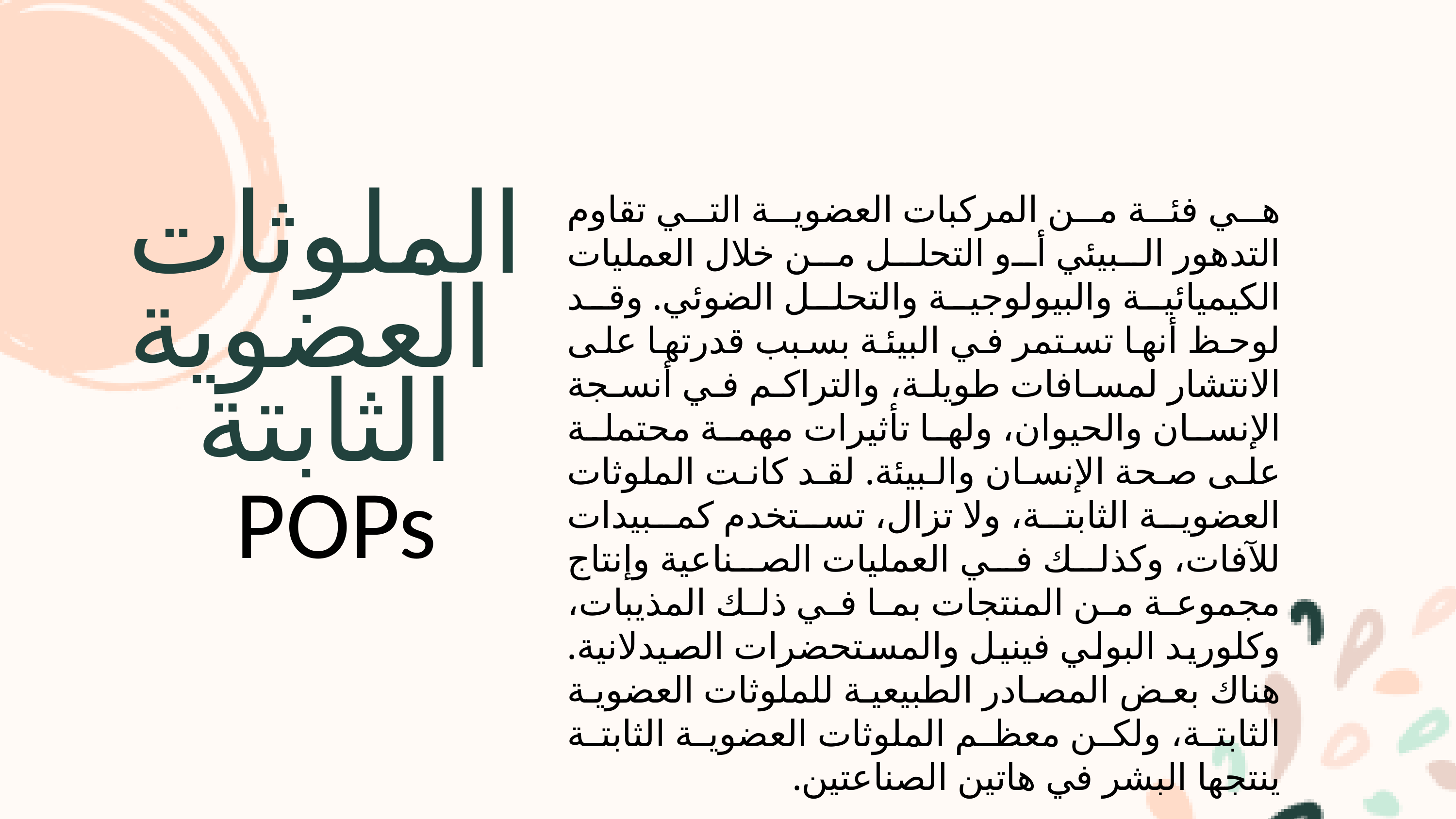

هي فئة من المركبات العضوية التي تقاوم التدهور البيئي أو التحلل من خلال العمليات الكيميائية والبيولوجية والتحلل الضوئي. وقد لوحظ أنها تستمر في البيئة بسبب قدرتها على الانتشار لمسافات طويلة، والتراكم في أنسجة الإنسان والحيوان، ولها تأثيرات مهمة محتملة على صحة الإنسان والبيئة. لقد كانت الملوثات العضوية الثابتة، ولا تزال، تستخدم كمبيدات للآفات، وكذلك في العمليات الصناعية وإنتاج مجموعة من المنتجات بما في ذلك المذيبات، وكلوريد البولي فينيل والمستحضرات الصيدلانية. هناك بعض المصادر الطبيعية للملوثات العضوية الثابتة، ولكن معظم الملوثات العضوية الثابتة ينتجها البشر في هاتين الصناعتين.
الملوثات العضوية
الثابتة
 POPs